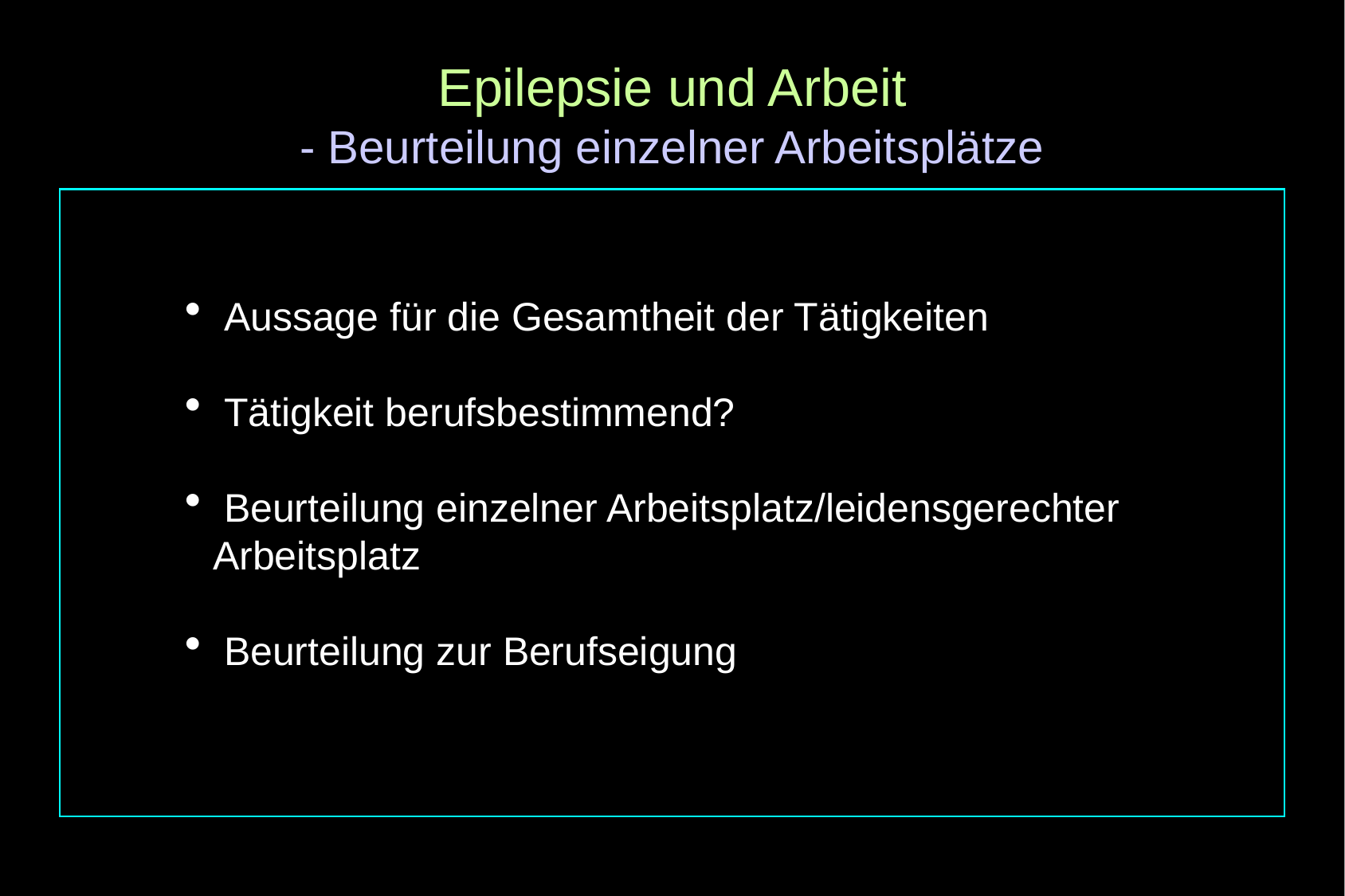

Epilepsie und Arbeit
- Beurteilung einzelner Arbeitsplätze

 Aussage für die Gesamtheit der Tätigkeiten

 Tätigkeit berufsbestimmend?

 Beurteilung einzelner Arbeitsplatz/leidensgerechter 	Arbeitsplatz

 Beurteilung zur Berufseigung